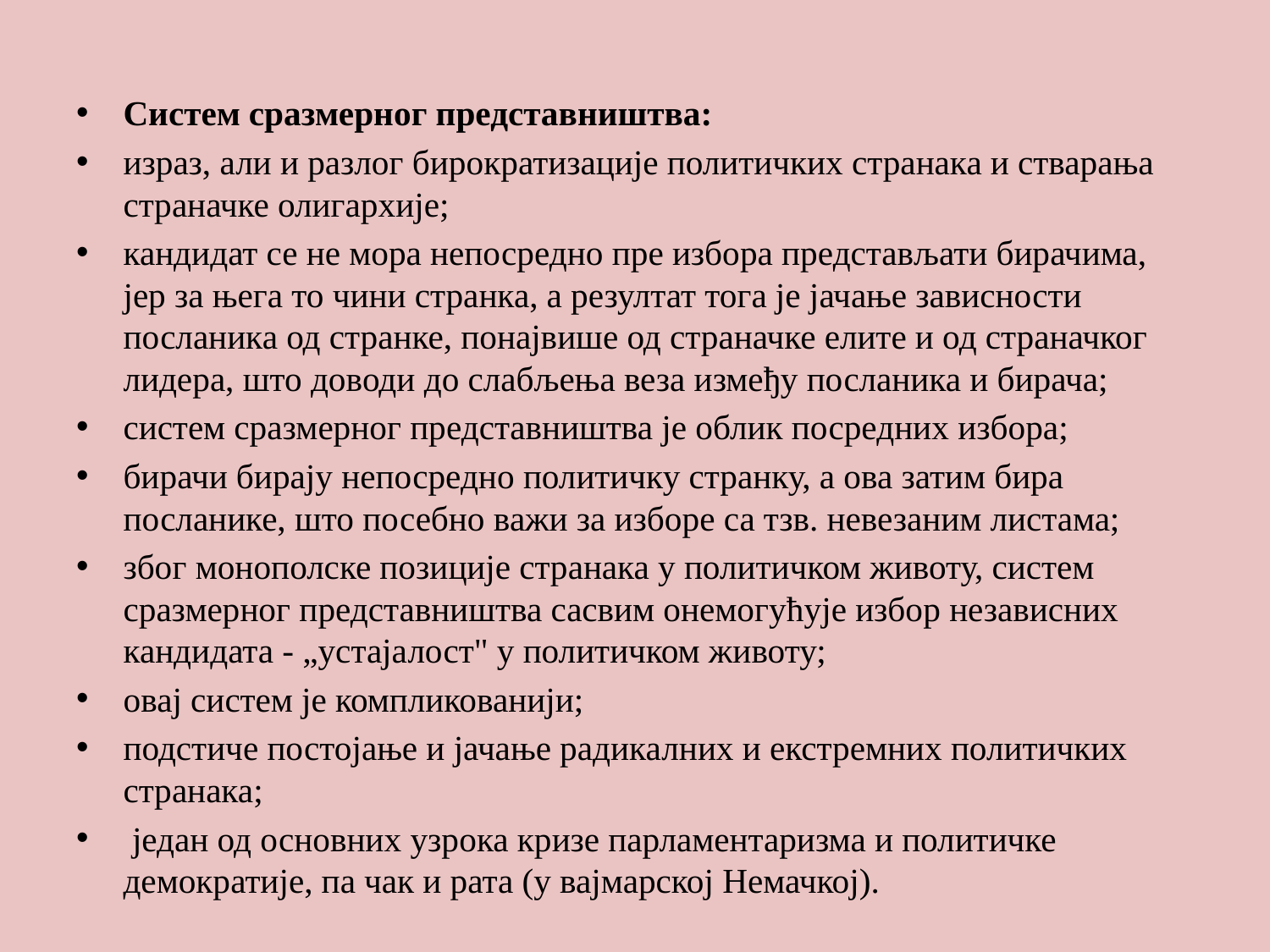

#
Систем сразмерног представништва:
израз, али и разлог бирократизације политичких странака и стварања страначке олигархије;
кандидат се не мора непосредно пре избора представљати бирачима, јер за њега то чини странка, а резултат тога je јачање зависности посланика од странке, понајвише од страначке елите и од страначког лидера, што доводи до слабљења веза између посланика и бирача;
систем сразмерног представништва је облик посредних избора;
бирачи бирају непосредно политичку странку, а ова затим бира посланике, што посебно важи за изборе са тзв. невезаним листама;
због монополске позиције странака у политичком животу, систем сразмерног представништва сасвим онемогућује избор независних кандидата - „устајалост" у политичком животу;
овај систем je компликованији;
подстиче постојање и јачање радикалних и екстремних политичких странака;
 један од основних узрока кризе парламентаризма и политичке демократије, па чак и рата (у вајмарској Немачкој).